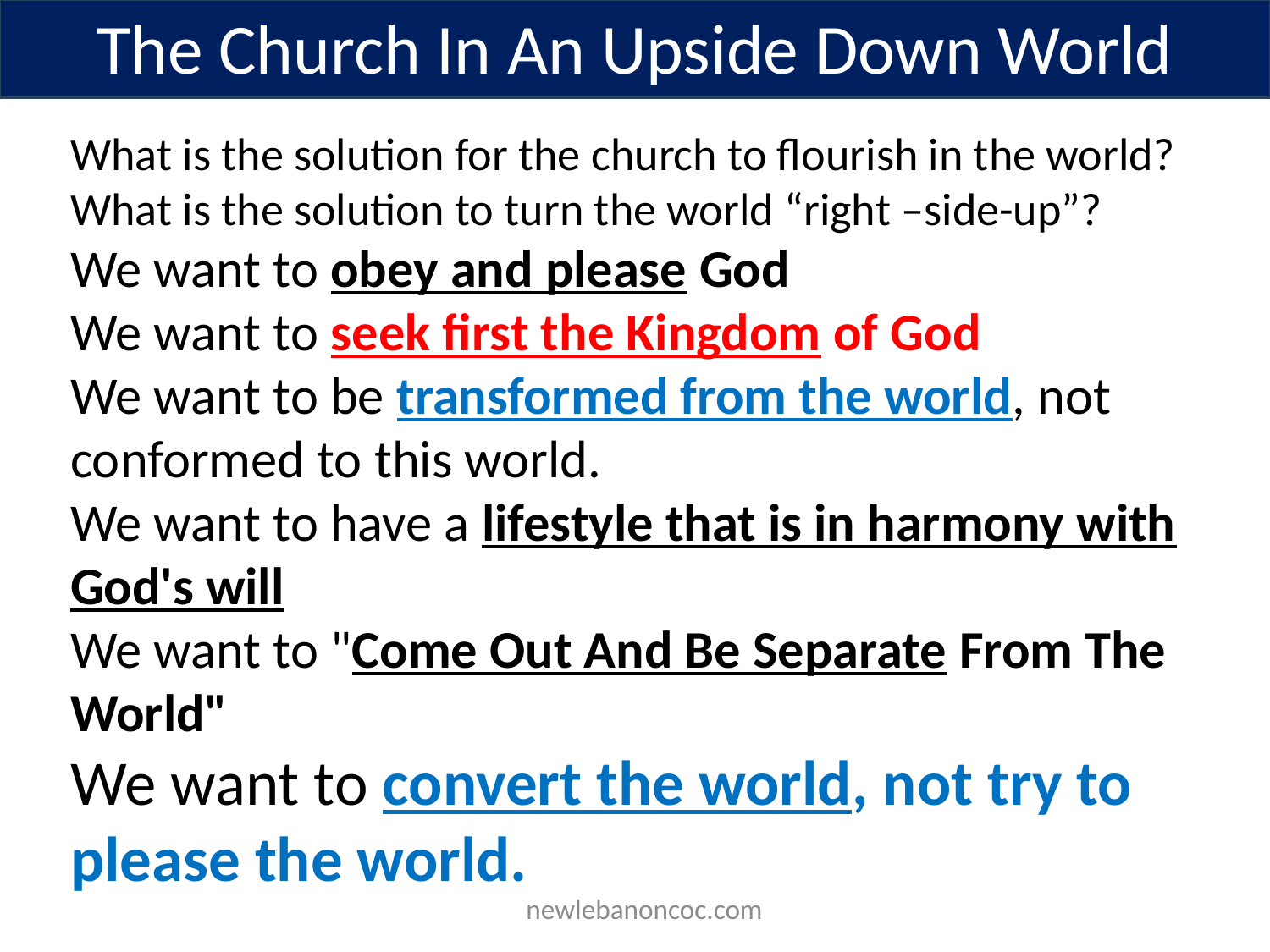

The Church In An Upside Down World

What is the solution for the church to flourish in the world?
What is the solution to turn the world “right –side-up”?
We want to obey and please God
We want to seek first the Kingdom of God
We want to be transformed from the world, not conformed to this world.
We want to have a lifestyle that is in harmony with God's will
We want to "Come Out And Be Separate From The World"
We want to convert the world, not try to please the world.
   newlebanoncoc.com